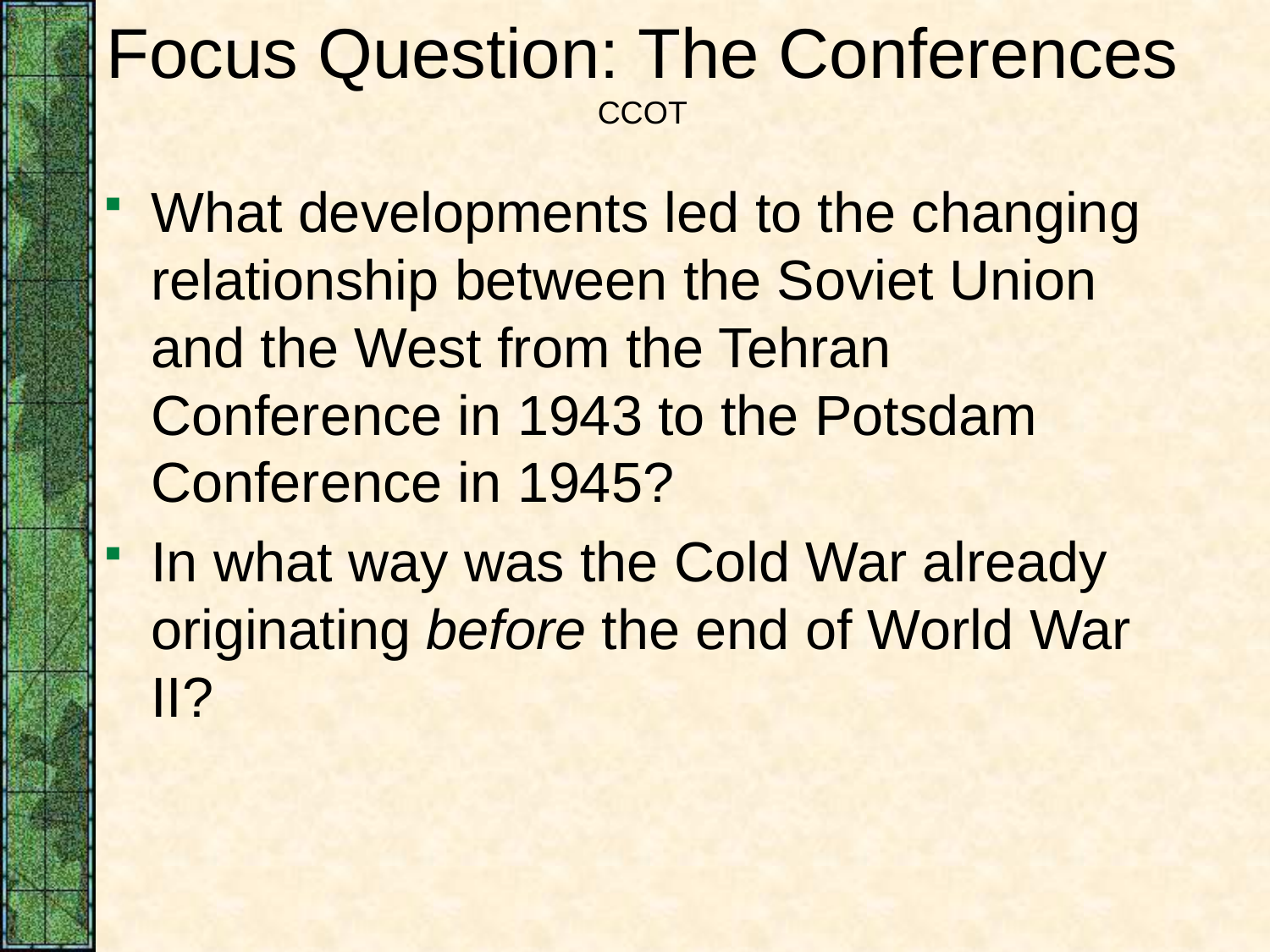

# Focus Question: The Conferences CCOT
What developments led to the changing relationship between the Soviet Union and the West from the Tehran Conference in 1943 to the Potsdam Conference in 1945?
In what way was the Cold War already originating before the end of World War II?